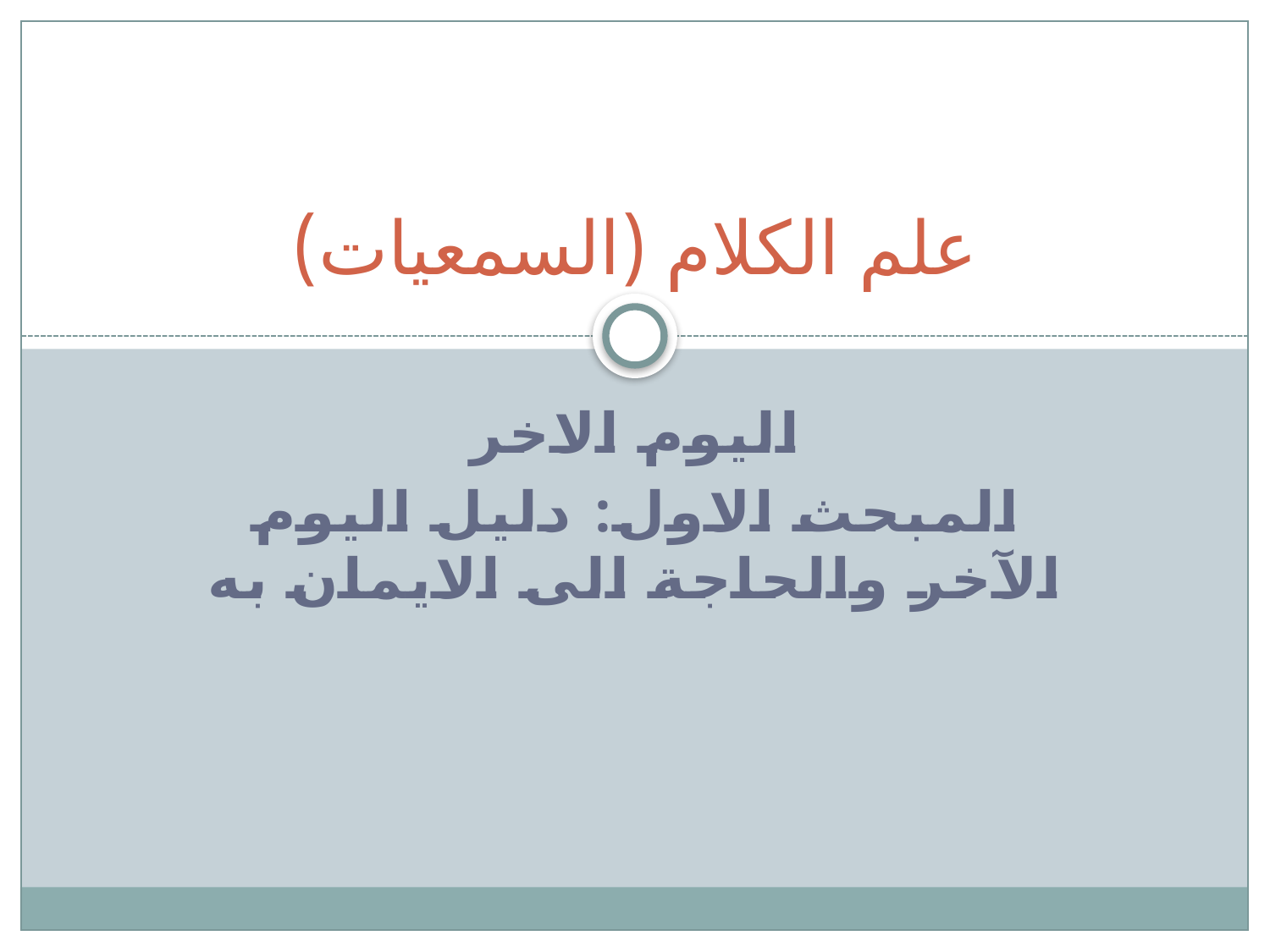

# علم الكلام (السمعيات)
اليوم الاخر
المبحث الاول: دليل اليوم الآخر والحاجة الى الايمان به